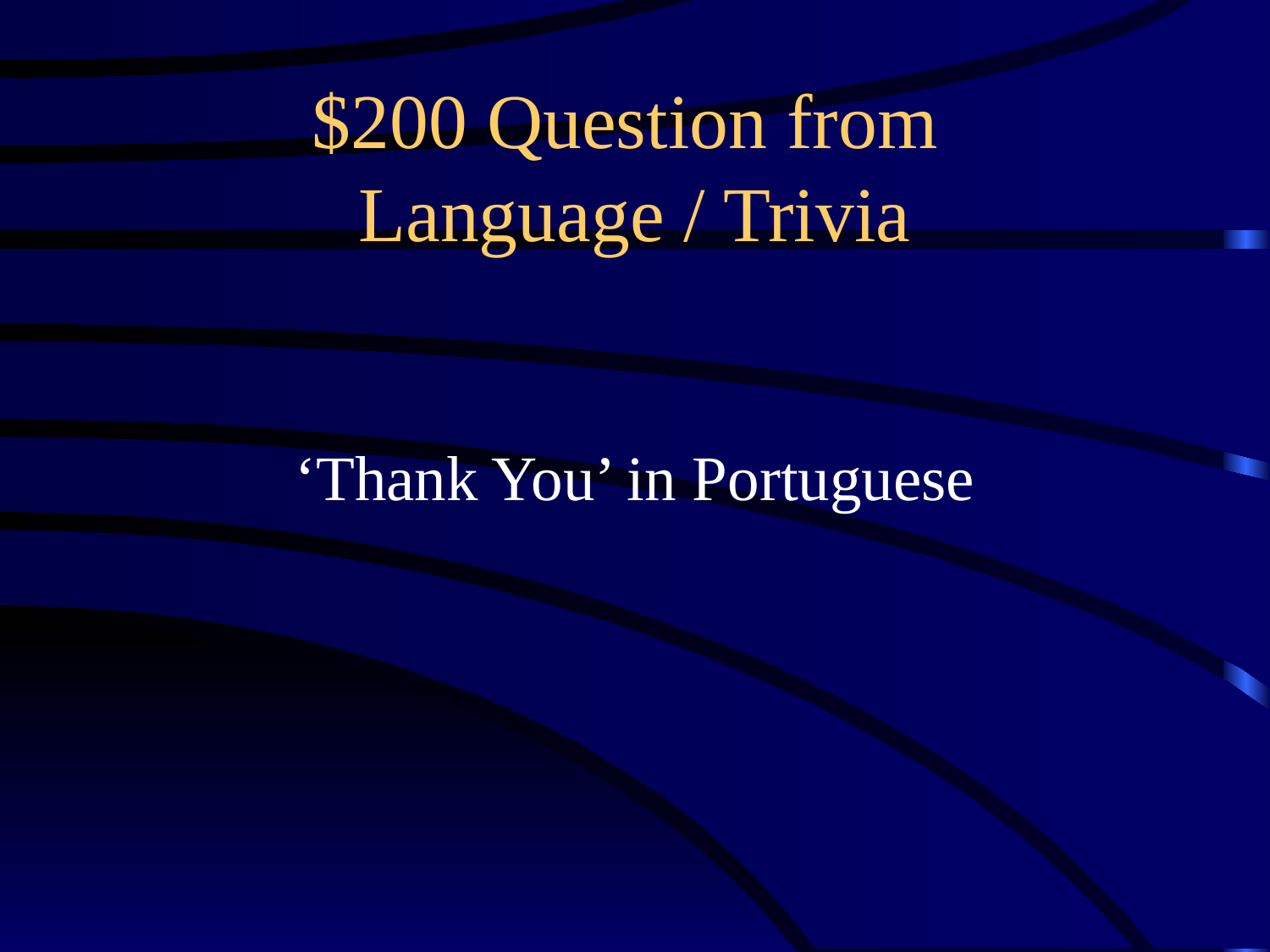

# $200 Question from Language / Trivia
‘Thank You’ in Portuguese